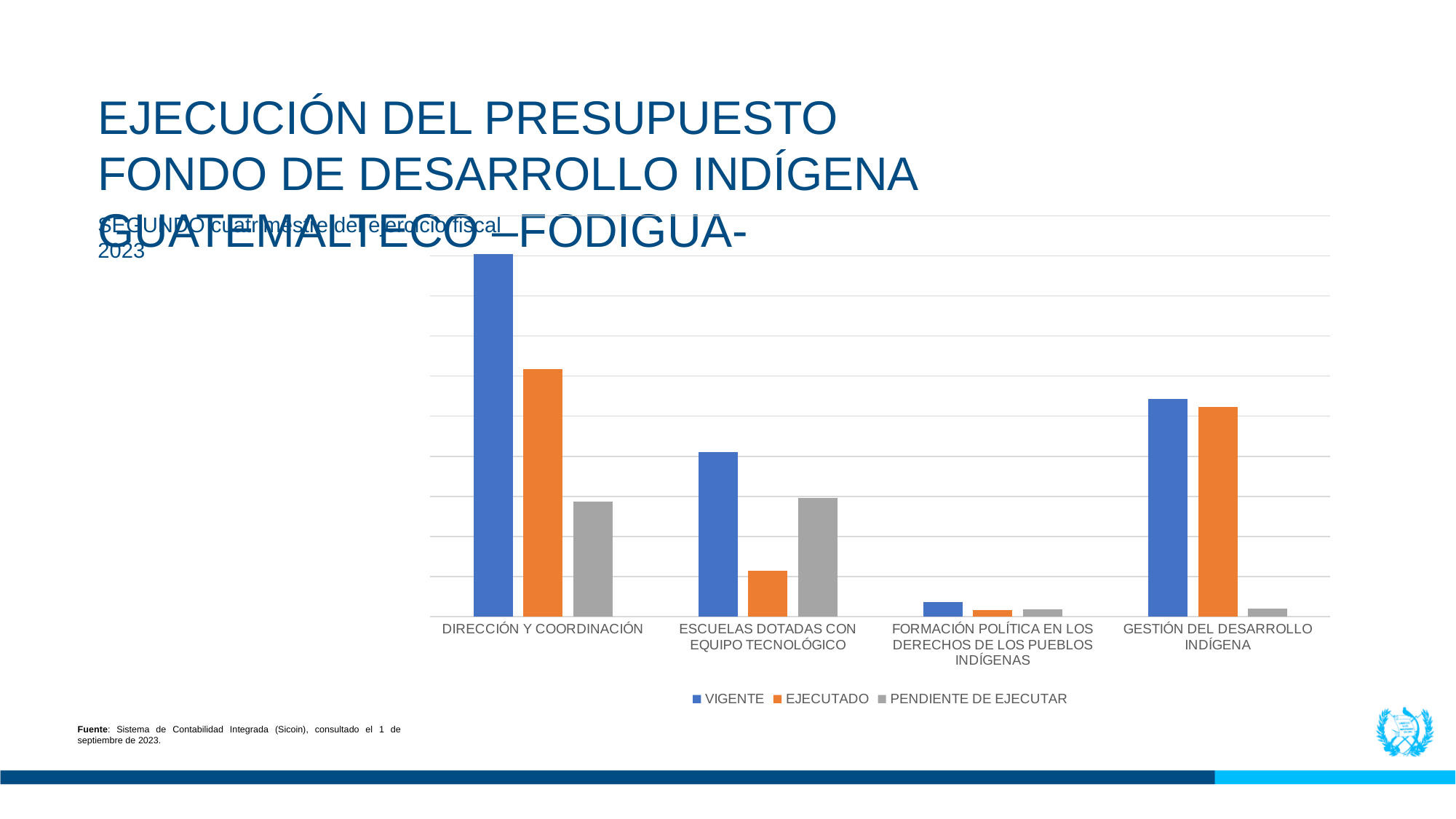

EJECUCIÓN DEL PRESUPUESTO
FONDO DE DESARROLLO INDÍGENA GUATEMALTECO –FODIGUA-

### Chart

| Category | VIGENTE | EJECUTADO | PENDIENTE DE EJECUTAR |
|---|---|---|---|
| DIRECCIÓN Y COORDINACIÓN | 18103000.0 | 12365390.28 | 5737609.720000001 |
| ESCUELAS DOTADAS CON EQUIPO TECNOLÓGICO | 8208270.0 | 2290092.0 | 5918178.0 |
| FORMACIÓN POLÍTICA EN LOS DERECHOS DE LOS PUEBLOS INDÍGENAS | 716378.0 | 334450.0 | 381928.0 |
| GESTIÓN DEL DESARROLLO INDÍGENA | 10875352.0 | 10469502.88 | 405849.1199999992 |
SEGUNDO cuatrimestre del ejercicio fiscal 2023
Fuente: Sistema de Contabilidad Integrada (Sicoin), consultado el 1 de septiembre de 2023.